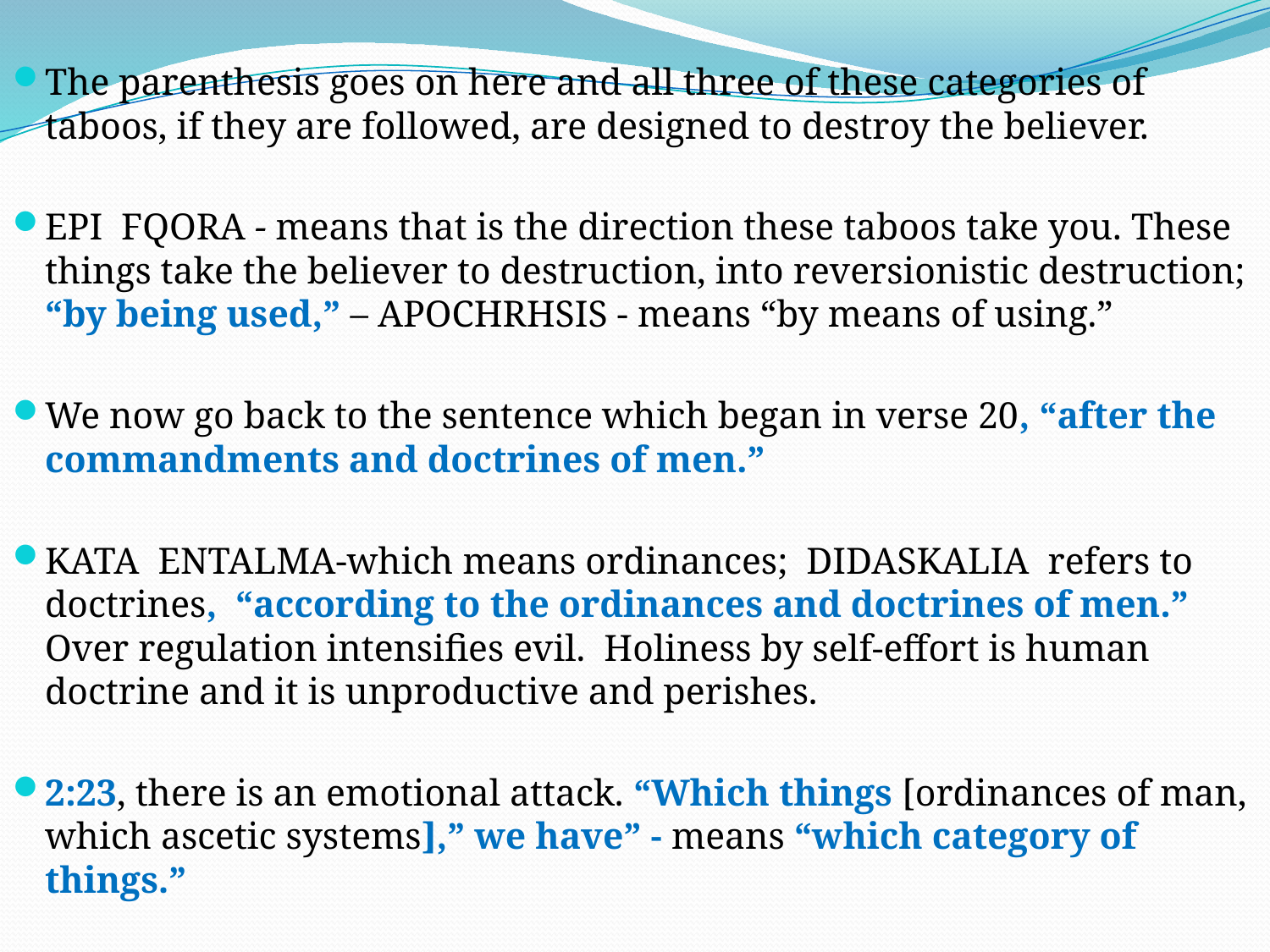

The parenthesis goes on here and all three of these categories of taboos, if they are followed, are designed to destroy the believer.

EPI  FQORA - means that is the direction these taboos take you. These things take the believer to destruction, into reversionistic destruction; “by being used,” – APOCHRHSIS - means “by means of using.”

We now go back to the sentence which began in verse 20, “after the commandments and doctrines of men.”

KATA  ENTALMA-which means ordinances;  DIDASKALIA  refers to doctrines,  “according to the ordinances and doctrines of men.”  Over regulation intensifies evil.  Holiness by self-effort is human doctrine and it is unproductive and perishes.

2:23, there is an emotional attack. “Which things [ordinances of man, which ascetic systems],” we have” - means “which category of things.”